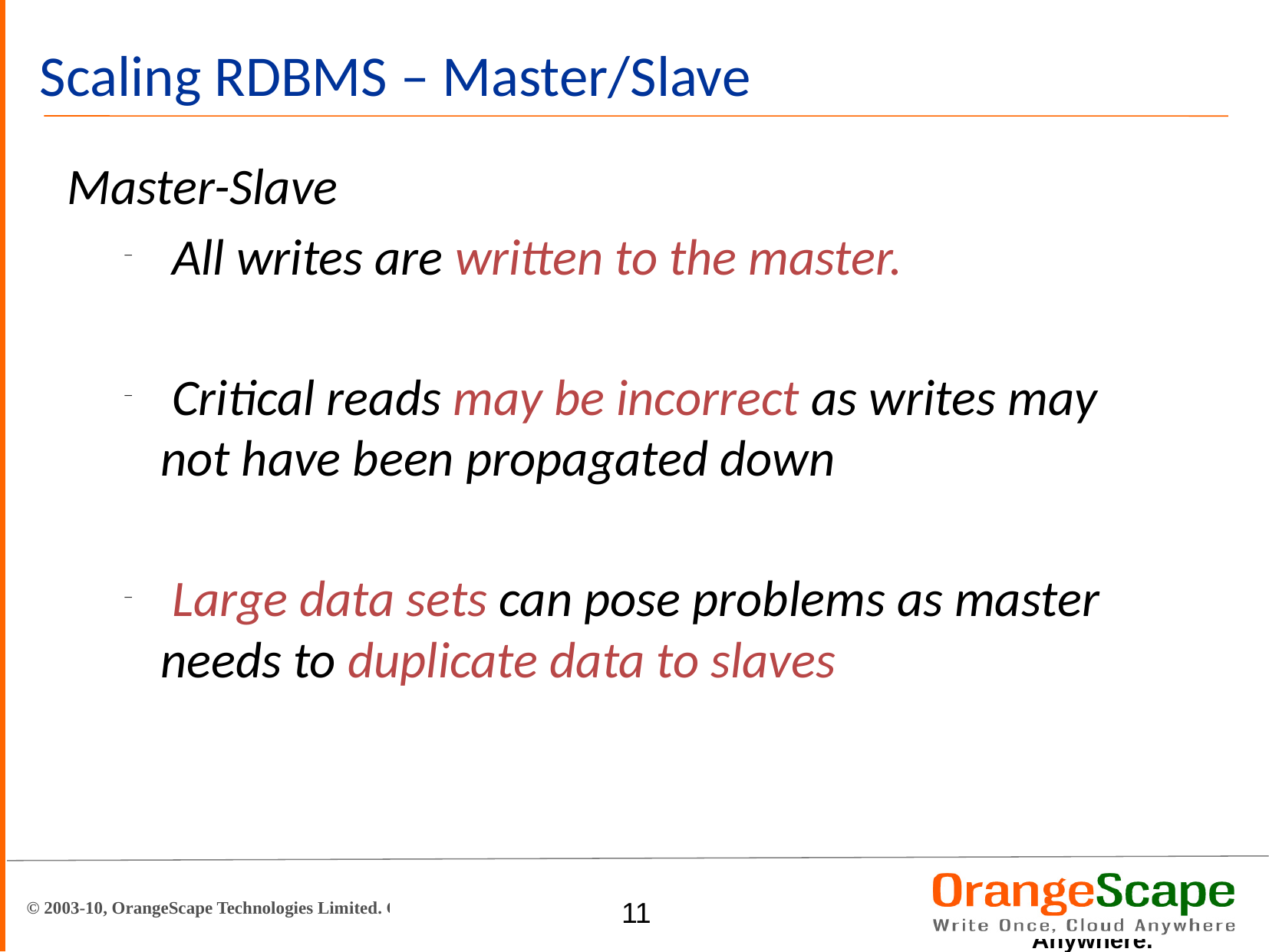

# Scaling RDBMS – Master/Slave
Master-Slave
 All writes are written to the master.

 Critical reads may be incorrect as writes may not have been propagated down

 Large data sets can pose problems as master needs to duplicate data to slaves